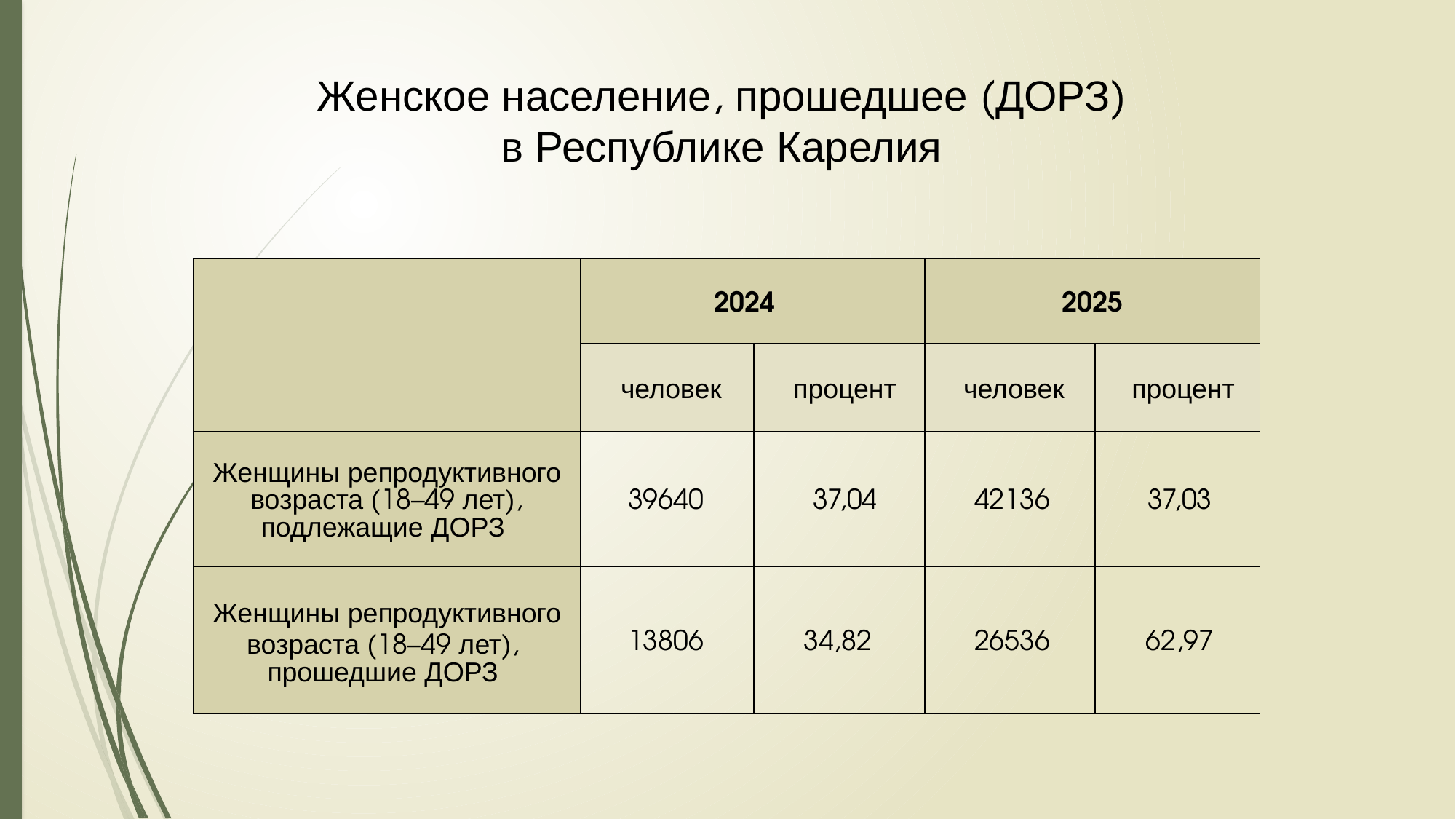

Женское население, прошедшее (ДОРЗ)
в Республике Карелия
|  | 2024 |  | 2025 |  |
| --- | --- | --- | --- | --- |
|  | человек | процент | человек | процент |
| Женщины репродуктивного возраста (18–49 лет), подлежащие ДОРЗ | 39640 | 37,04 | 42136 | 37,03 |
| Женщины репродуктивного возраста (18–49 лет), прошедшие ДОРЗ | 13806 | 34,82 | 26536 | 62,97 |